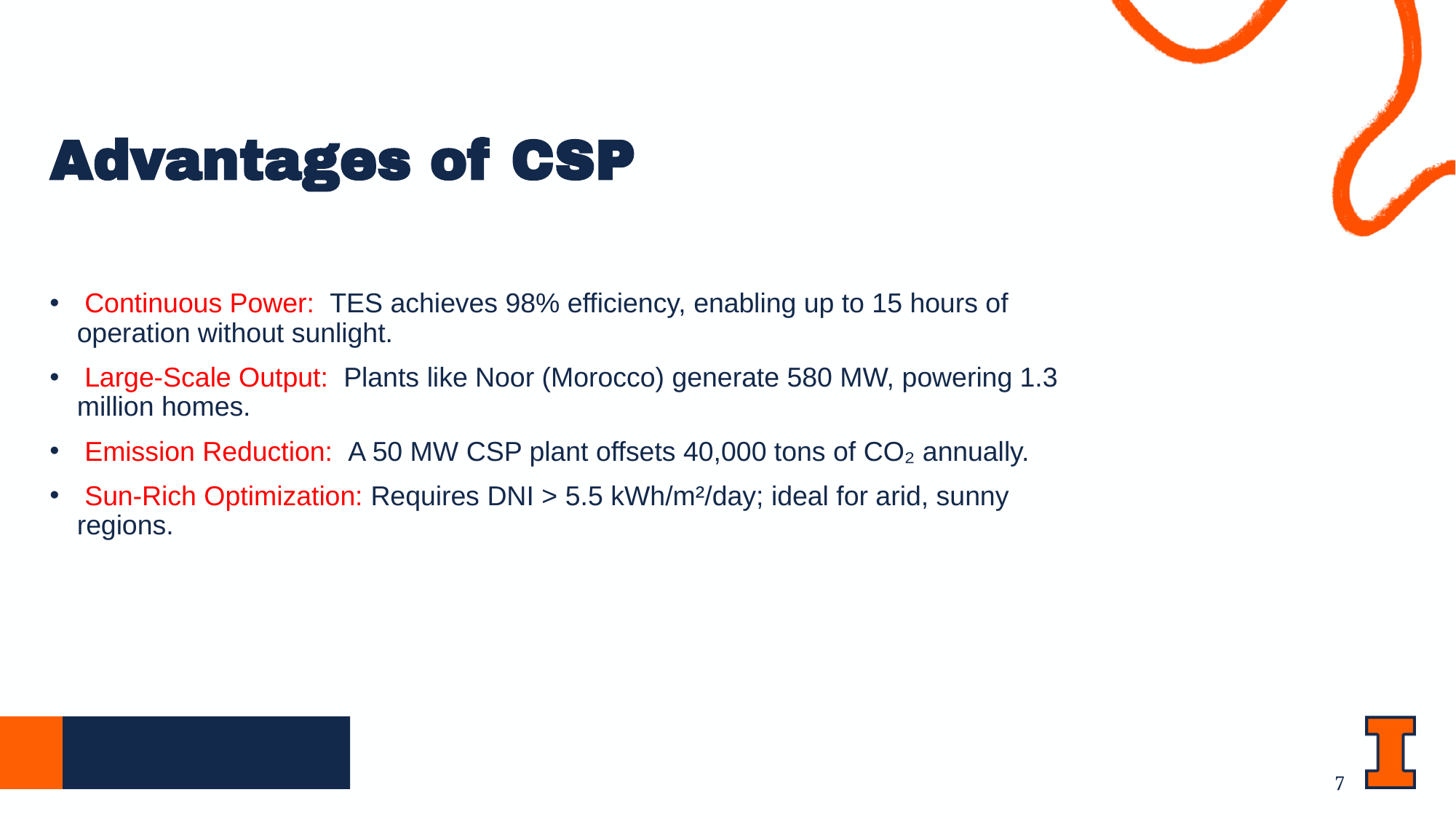

# Advantages of CSP

 Continuous Power:  TES achieves 98% efficiency, enabling up to 15 hours of operation without sunlight.
 Large-Scale Output:  Plants like Noor (Morocco) generate 580 MW, powering 1.3 million homes.
 Emission Reduction:  A 50 MW CSP plant offsets 40,000 tons of CO₂ annually.
 Sun-Rich Optimization: Requires DNI > 5.5 kWh/m²/day; ideal for arid, sunny regions.

7